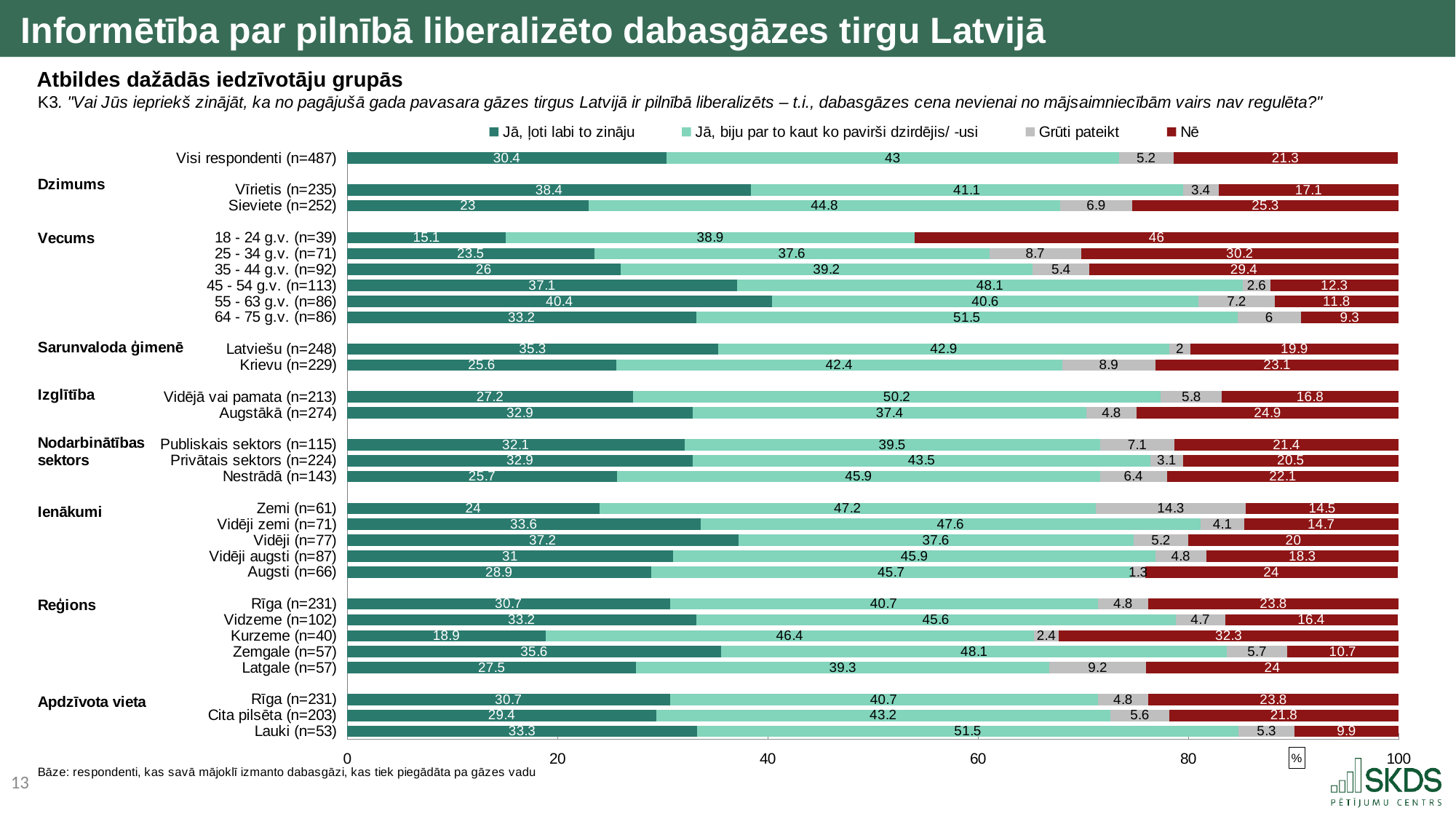

Informētība par pilnībā liberalizēto dabasgāzes tirgu Latvijā
Atbildes dažādās iedzīvotāju grupās

### Chart

| Category | Jā, ļoti labi to zināju | Jā, biju par to kaut ko pavirši dzirdējis/ -usi | Grūti pateikt | Nē |
|---|---|---|---|---|
| Visi respondenti (n=487) | 30.4 | 43.0 | 5.2 | 21.3 |
|  | None | None | None | None |
| Vīrietis (n=235) | 38.4 | 41.1 | 3.4 | 17.1 |
| Sieviete (n=252) | 23.0 | 44.8 | 6.9 | 25.3 |
|  | None | None | None | None |
| 18 - 24 g.v. (n=39) | 15.1 | 38.9 | None | 46.0 |
| 25 - 34 g.v. (n=71) | 23.5 | 37.6 | 8.7 | 30.2 |
| 35 - 44 g.v. (n=92) | 26.0 | 39.2 | 5.4 | 29.4 |
| 45 - 54 g.v. (n=113) | 37.1 | 48.1 | 2.6 | 12.3 |
| 55 - 63 g.v. (n=86) | 40.4 | 40.6 | 7.2 | 11.8 |
| 64 - 75 g.v. (n=86) | 33.2 | 51.5 | 6.0 | 9.3 |
|  | None | None | None | None |
| Latviešu (n=248) | 35.3 | 42.9 | 2.0 | 19.9 |
| Krievu (n=229) | 25.6 | 42.4 | 8.9 | 23.1 |
|  | None | None | None | None |
| Vidējā vai pamata (n=213) | 27.2 | 50.2 | 5.8 | 16.8 |
| Augstākā (n=274) | 32.9 | 37.4 | 4.8 | 24.9 |
|  | None | None | None | None |
| Publiskais sektors (n=115) | 32.1 | 39.5 | 7.1 | 21.4 |
| Privātais sektors (n=224) | 32.9 | 43.5 | 3.1 | 20.5 |
| Nestrādā (n=143) | 25.7 | 45.9 | 6.4 | 22.1 |
|  | None | None | None | None |
| Zemi (n=61) | 24.0 | 47.2 | 14.3 | 14.5 |
| Vidēji zemi (n=71) | 33.6 | 47.6 | 4.1 | 14.7 |
| Vidēji (n=77) | 37.2 | 37.6 | 5.2 | 20.0 |
| Vidēji augsti (n=87) | 31.0 | 45.9 | 4.8 | 18.3 |
| Augsti (n=66) | 28.9 | 45.7 | 1.3 | 24.0 |
|  | None | None | None | None |
|  Rīga (n=231) | 30.7 | 40.7 | 4.8 | 23.8 |
|  Vidzeme (n=102) | 33.2 | 45.6 | 4.7 | 16.4 |
|  Kurzeme (n=40) | 18.9 | 46.4 | 2.4 | 32.3 |
|  Zemgale (n=57) | 35.6 | 48.1 | 5.7 | 10.7 |
|  Latgale (n=57) | 27.5 | 39.3 | 9.2 | 24.0 |
|  | None | None | None | None |
|  Rīga (n=231) | 30.7 | 40.7 | 4.8 | 23.8 |
|  Cita pilsēta (n=203) | 29.4 | 43.2 | 5.6 | 21.8 |
|  Lauki (n=53) | 33.3 | 51.5 | 5.3 | 9.9 |